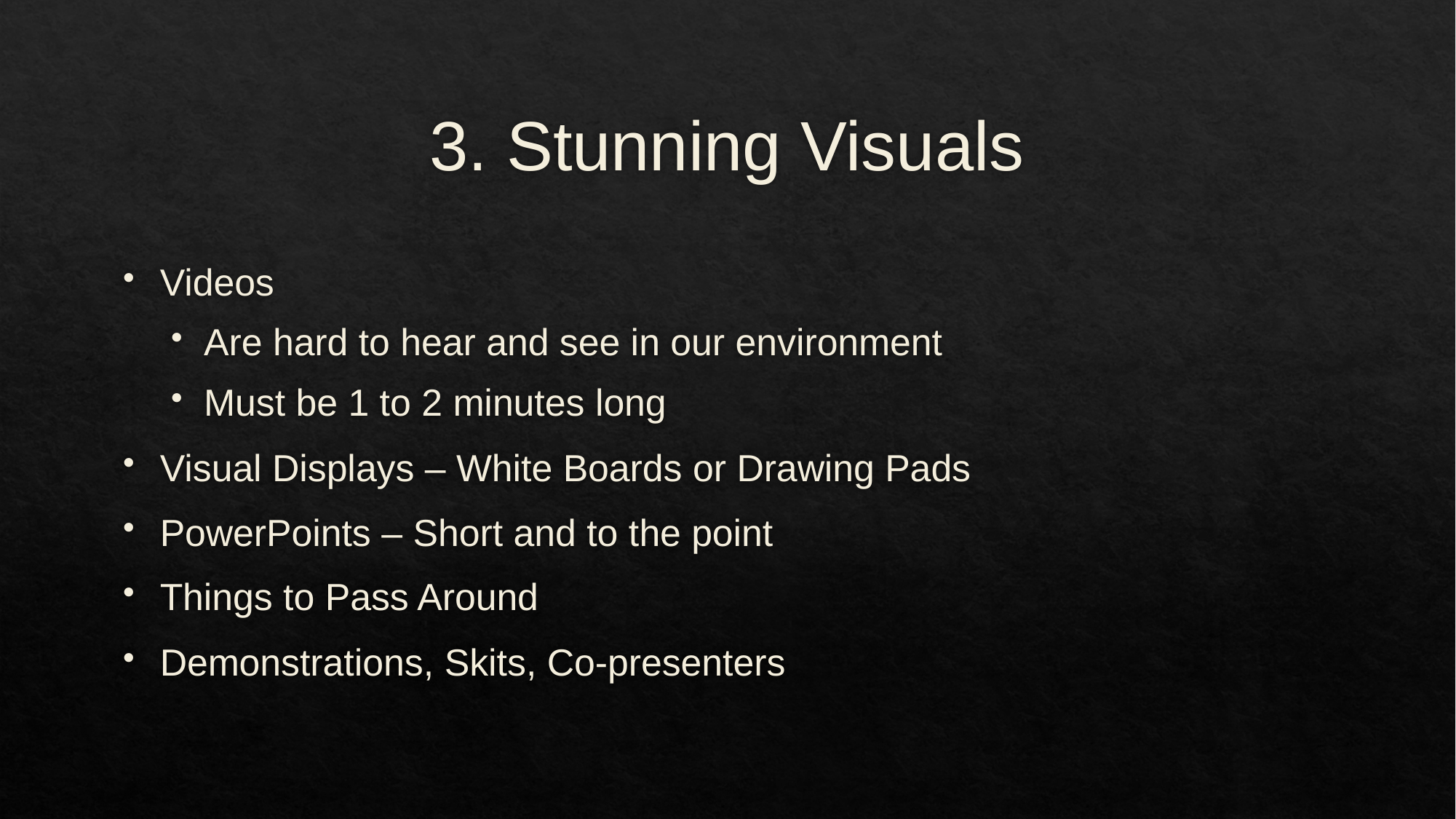

# 3. Stunning Visuals
Videos
Are hard to hear and see in our environment
Must be 1 to 2 minutes long
Visual Displays – White Boards or Drawing Pads
PowerPoints – Short and to the point
Things to Pass Around
Demonstrations, Skits, Co-presenters